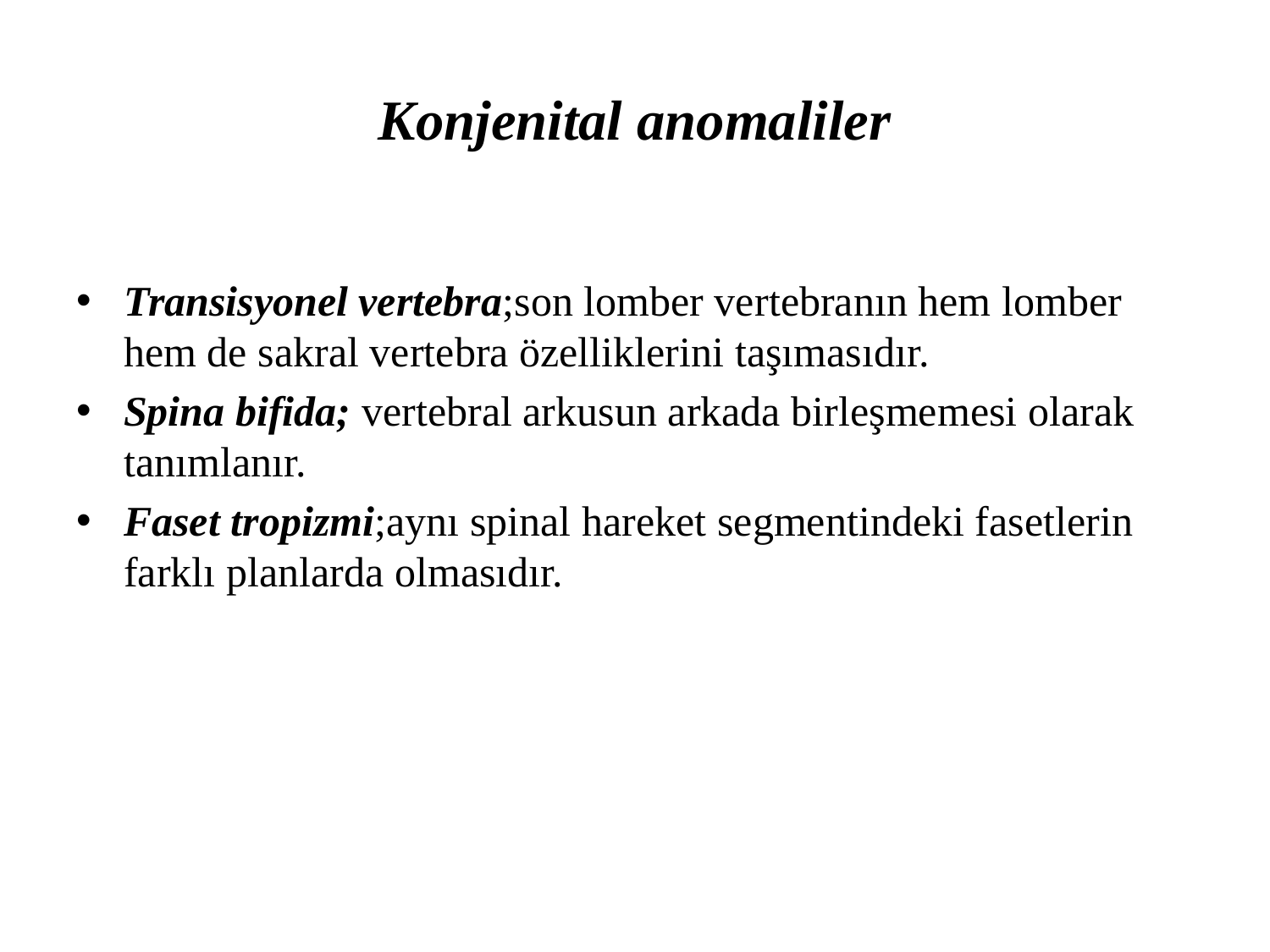

# Konjenital anomaliler
Transisyonel vertebra;son lomber vertebranın hem lomber hem de sakral vertebra özelliklerini taşımasıdır.
Spina bifida; vertebral arkusun arkada birleşmemesi olarak tanımlanır.
Faset tropizmi;aynı spinal hareket segmentindeki fasetlerin farklı planlarda olmasıdır.